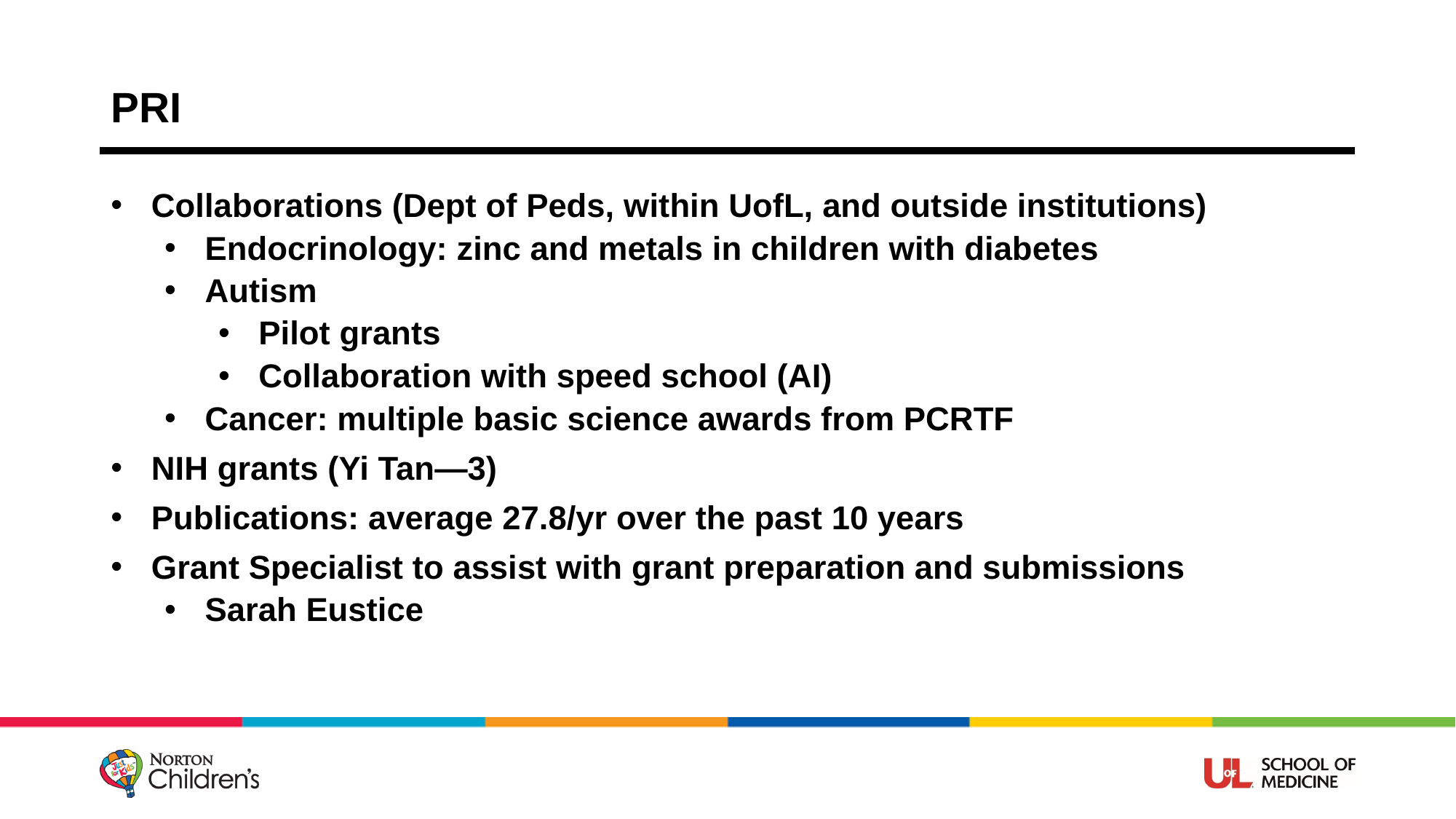

# PRI
Collaborations (Dept of Peds, within UofL, and outside institutions)
Endocrinology: zinc and metals in children with diabetes
Autism
Pilot grants
Collaboration with speed school (AI)
Cancer: multiple basic science awards from PCRTF
NIH grants (Yi Tan—3)
Publications: average 27.8/yr over the past 10 years
Grant Specialist to assist with grant preparation and submissions
Sarah Eustice